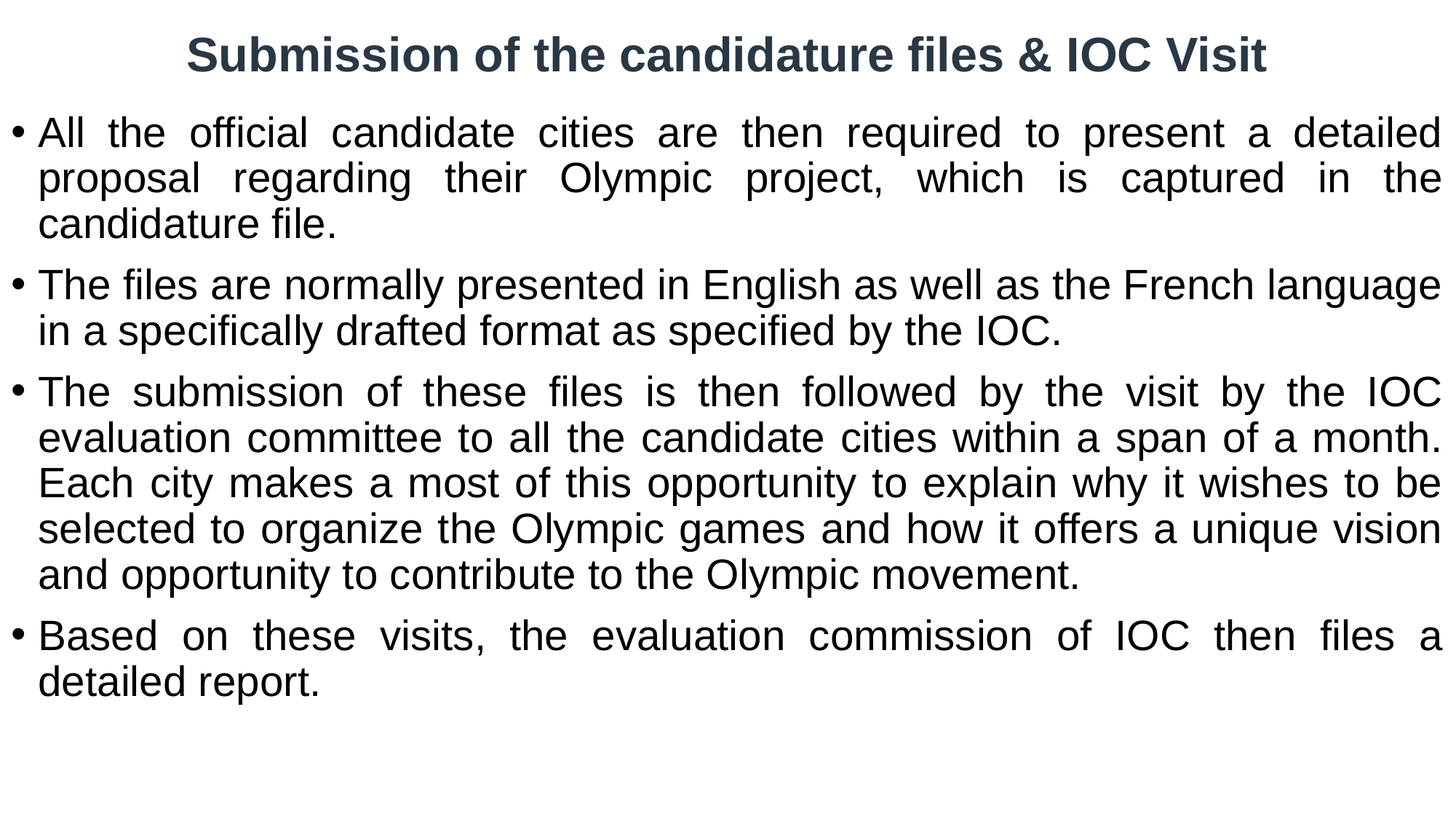

# Submission of the candidature files & IOC Visit
All the official candidate cities are then required to present a detailed proposal regarding their Olympic project, which is captured in the candidature file.
The files are normally presented in English as well as the French language in a specifically drafted format as specified by the IOC.
The submission of these files is then followed by the visit by the IOC evaluation committee to all the candidate cities within a span of a month. Each city makes a most of this opportunity to explain why it wishes to be selected to organize the Olympic games and how it offers a unique vision and opportunity to contribute to the Olympic movement.
Based on these visits, the evaluation commission of IOC then files a detailed report.